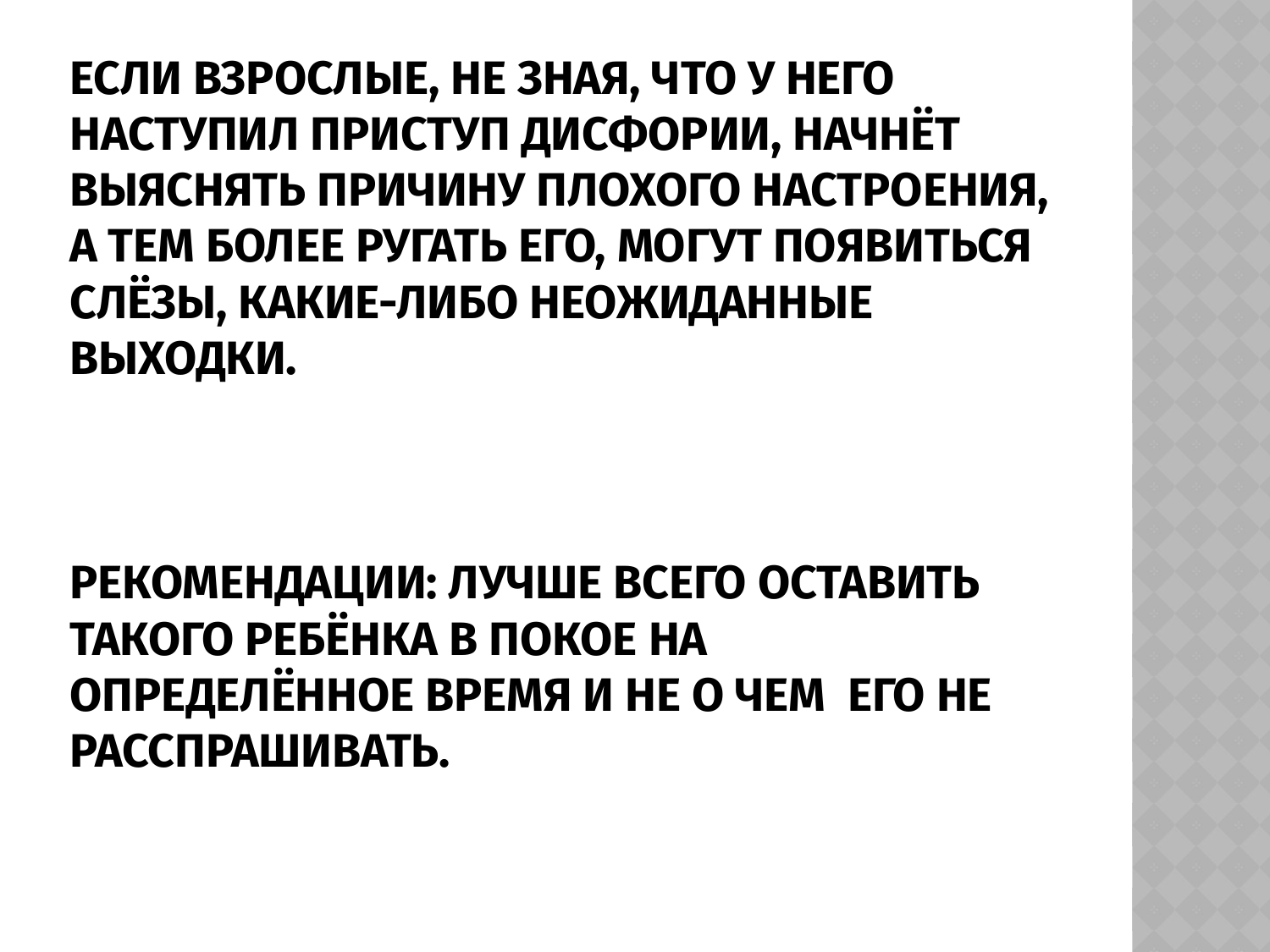

# Если взрослые, не зная, что у него наступил приступ дисфории, начнёт выяснять причину плохого настроения, а тем более ругать его, могут появиться слёзы, какие-либо неожиданные выходки. Рекомендации: Лучше всего оставить такого ребёнка в покое на определённое время и не о чем  его не расспрашивать.